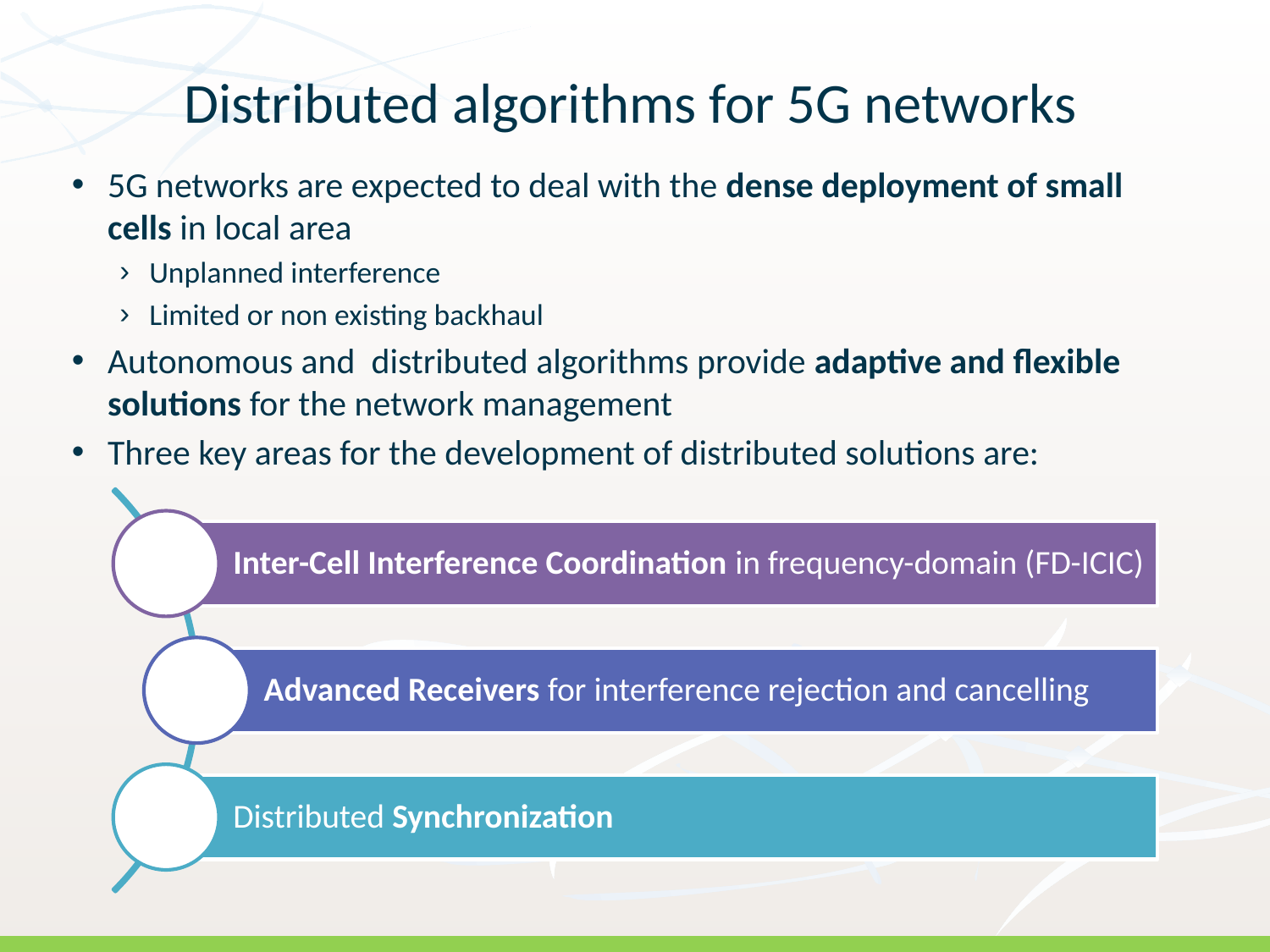

# Distributed algorithms for 5G networks
5G networks are expected to deal with the dense deployment of small cells in local area
Unplanned interference
Limited or non existing backhaul
Autonomous and  distributed algorithms provide adaptive and flexible solutions for the network management
Three key areas for the development of distributed solutions are:

Inter-Cell Interference Coordination in frequency-domain (FD-ICIC)
Advanced Receivers for interference rejection and cancelling
Distributed Synchronization